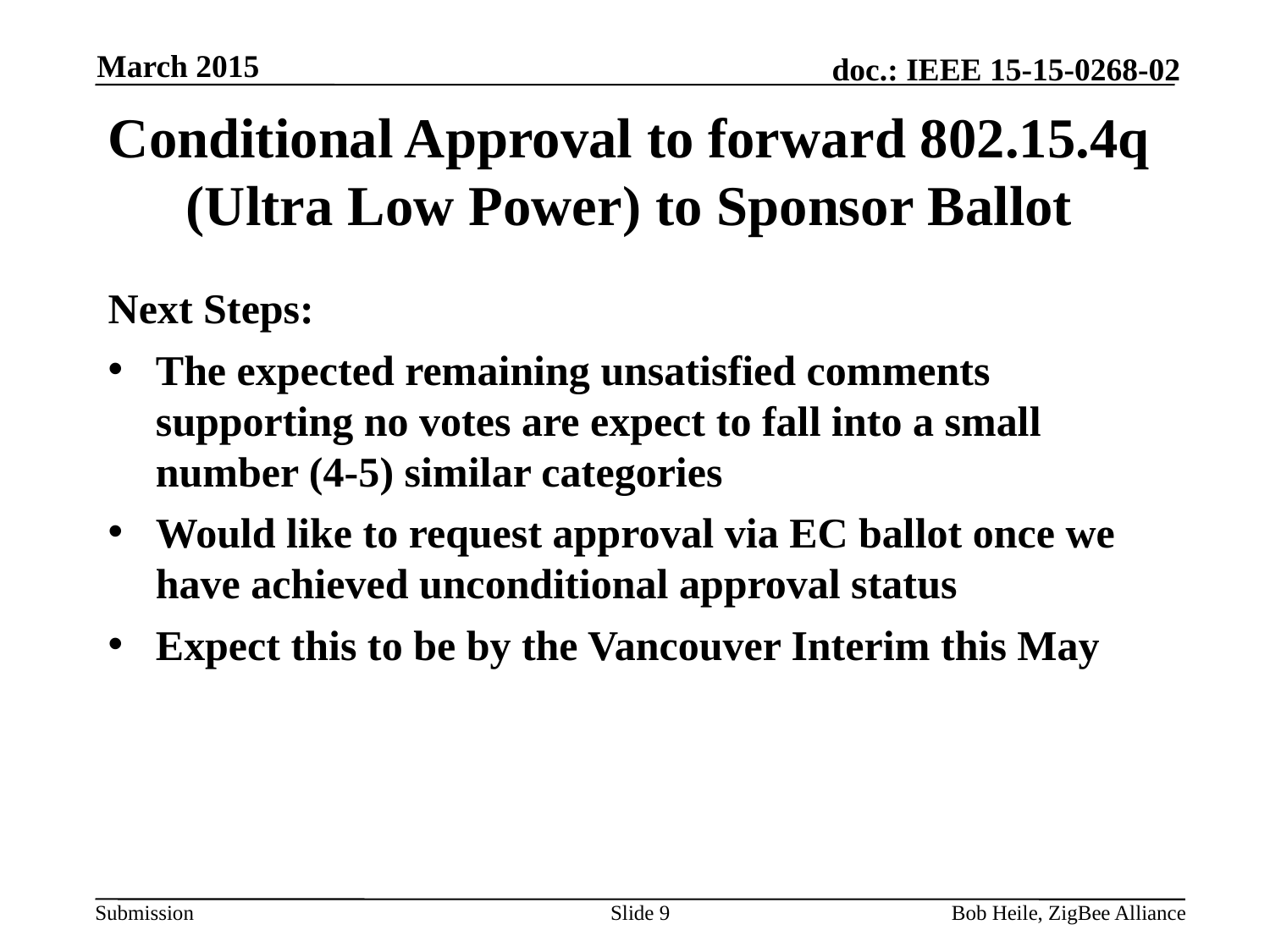

March 2015
# Conditional Approval to forward 802.15.4q (Ultra Low Power) to Sponsor Ballot
Next Steps:
The expected remaining unsatisfied comments supporting no votes are expect to fall into a small number (4-5) similar categories
Would like to request approval via EC ballot once we have achieved unconditional approval status
Expect this to be by the Vancouver Interim this May

Slide 9
Bob Heile, ZigBee Alliance